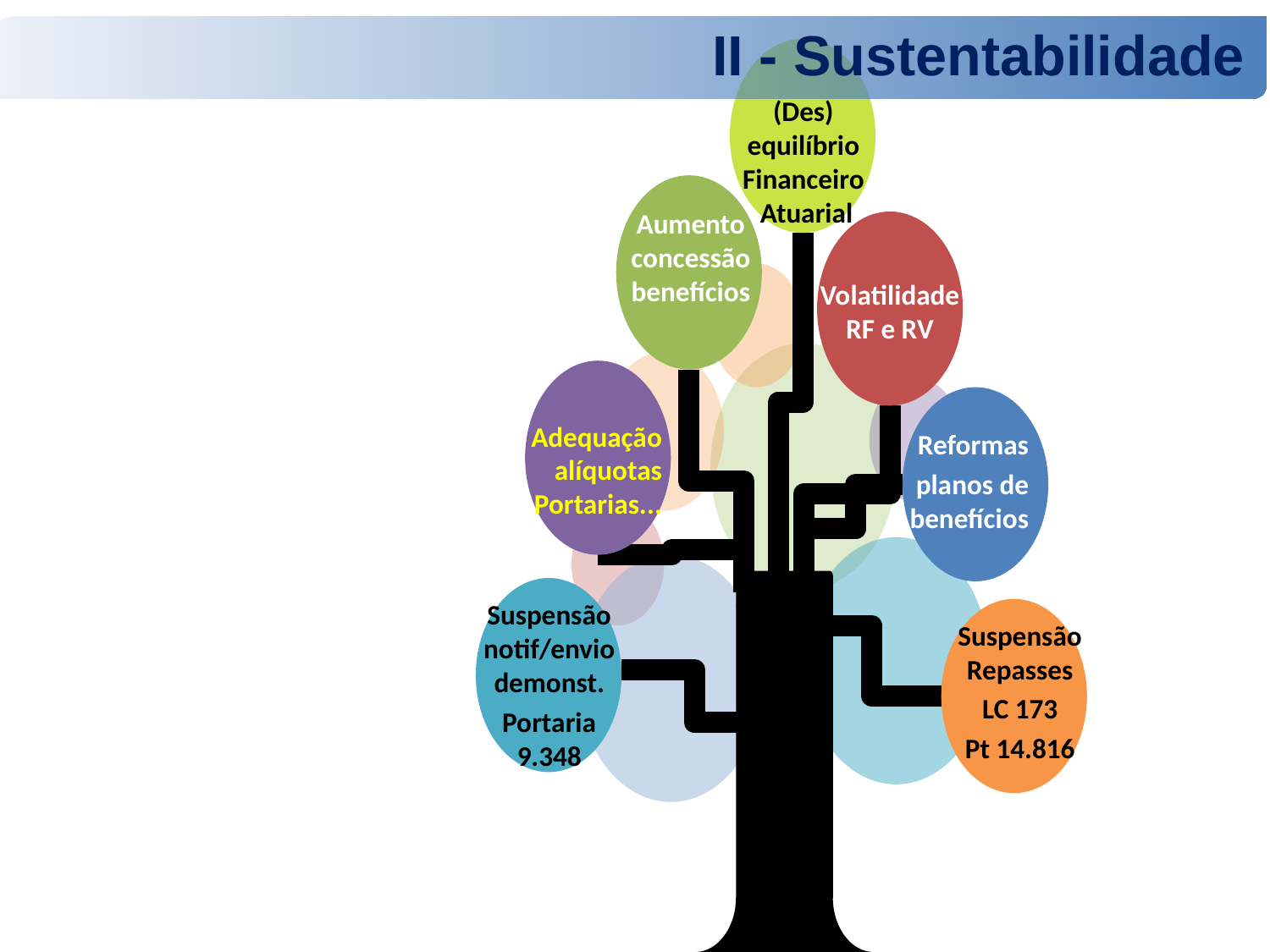

II - Sustentabilidade
(Des) equilíbrio Financeiro  Atuarial
Aumento concessão benefícios
Volatilidade RF e RV
Adequação alíquotas Portarias...
Reformas
planos de benefícios
Suspensão notif/envio demonst.
Portaria 9.348
Suspensão Repasses
LC 173
Pt 14.816